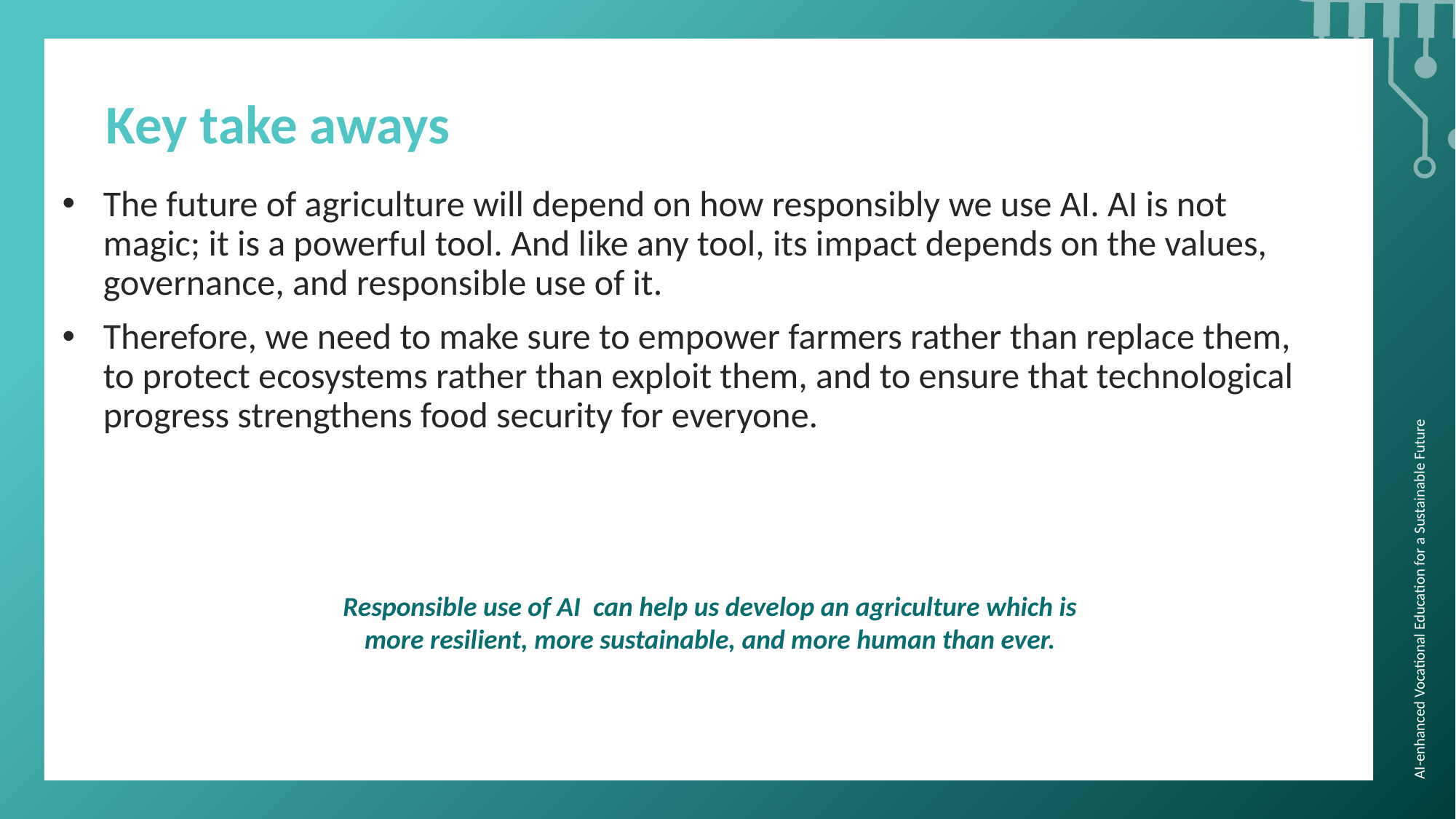

Key take aways
The future of agriculture will depend on how responsibly we use AI. AI is not magic; it is a powerful tool. And like any tool, its impact depends on the values, governance, and responsible use of it.
Therefore, we need to make sure to empower farmers rather than replace them, to protect ecosystems rather than exploit them, and to ensure that technological progress strengthens food security for everyone.
Responsible use of AI  can help us develop an agriculture which is more resilient, more sustainable, and more human than ever.